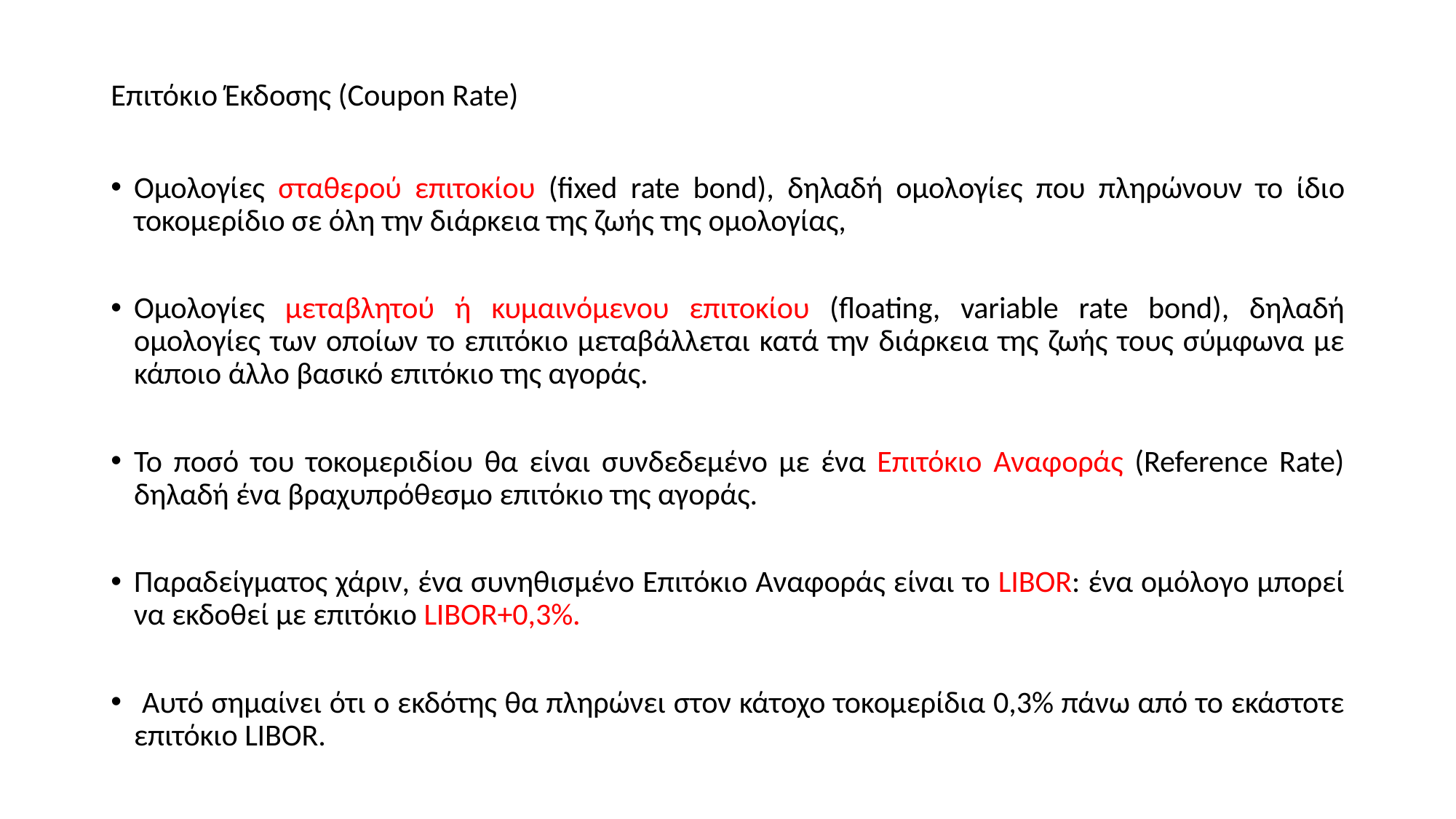

# Επιτόκιο Έκδοσης (Coupon Rate)
Ομολογίες σταθερού επιτοκίου (fixed rate bond), δηλαδή ομολογίες που πληρώνουν το ίδιο τοκομερίδιο σε όλη την διάρκεια της ζωής της ομολογίας,

Ομολογίες μεταβλητού ή κυμαινόμενου επιτοκίου (floating, variable rate bond), δηλαδή ομολογίες των οποίων το επιτόκιο μεταβάλλεται κατά την διάρκεια της ζωής τους σύμφωνα με κάποιο άλλο βασικό επιτόκιο της αγοράς.

Το ποσό του τοκομεριδίου θα είναι συνδεδεμένο με ένα Επιτόκιο Αναφοράς (Reference Rate) δηλαδή ένα βραχυπρόθεσμο επιτόκιο της αγοράς.

Παραδείγματος χάριν, ένα συνηθισμένο Επιτόκιο Αναφοράς είναι το LIBOR: ένα ομόλογο μπορεί να εκδοθεί με επιτόκιο LIBOR+0,3%.

 Αυτό σημαίνει ότι ο εκδότης θα πληρώνει στον κάτοχο τοκομερίδια 0,3% πάνω από το εκάστοτε επιτόκιο LIBOR.